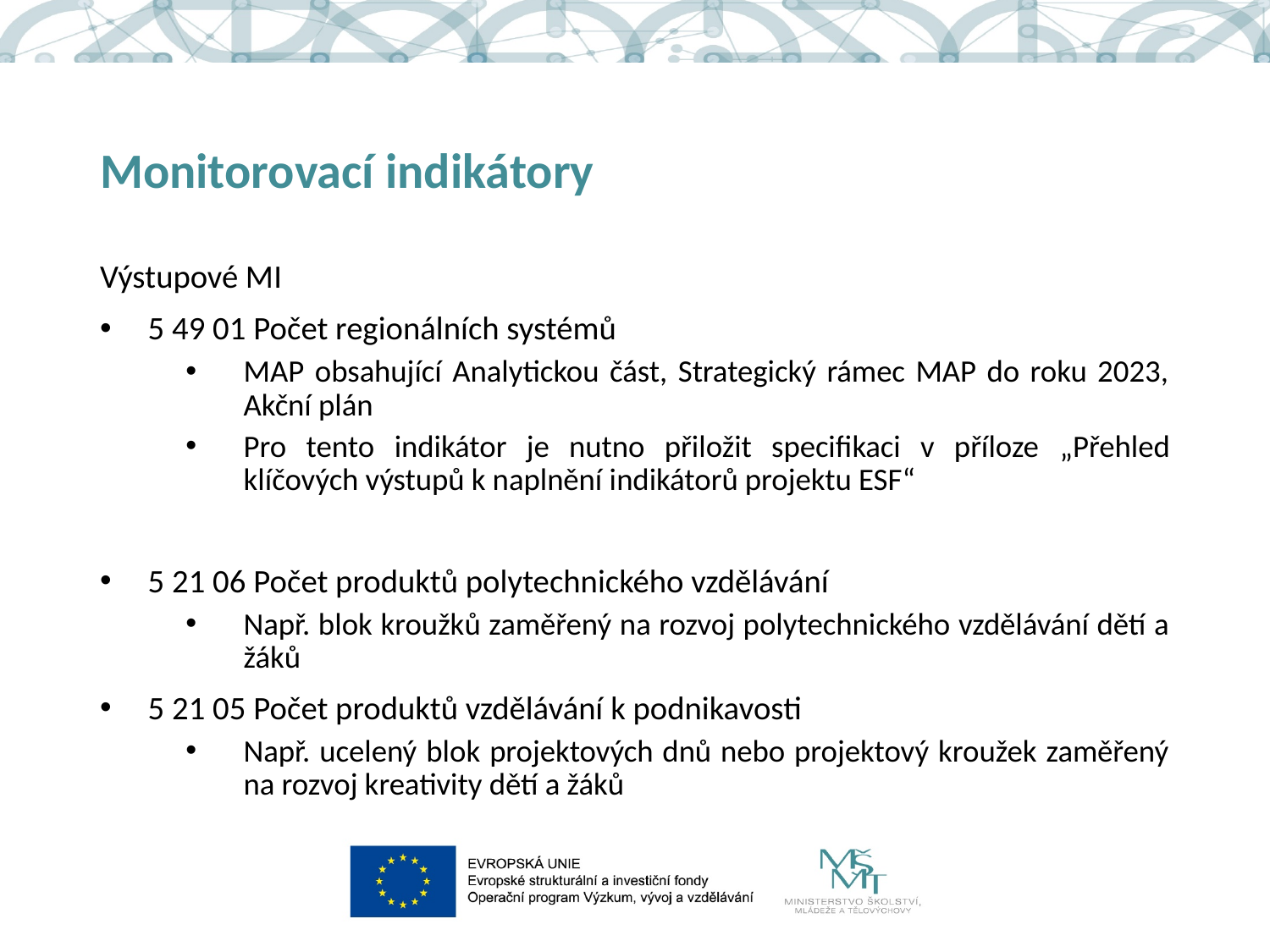

# Monitorovací indikátory
Výstupové MI
5 49 01 Počet regionálních systémů
MAP obsahující Analytickou část, Strategický rámec MAP do roku 2023, Akční plán
Pro tento indikátor je nutno přiložit specifikaci v příloze „Přehled klíčových výstupů k naplnění indikátorů projektu ESF“

5 21 06 Počet produktů polytechnického vzdělávání
Např. blok kroužků zaměřený na rozvoj polytechnického vzdělávání dětí a žáků
5 21 05 Počet produktů vzdělávání k podnikavosti
Např. ucelený blok projektových dnů nebo projektový kroužek zaměřený na rozvoj kreativity dětí a žáků